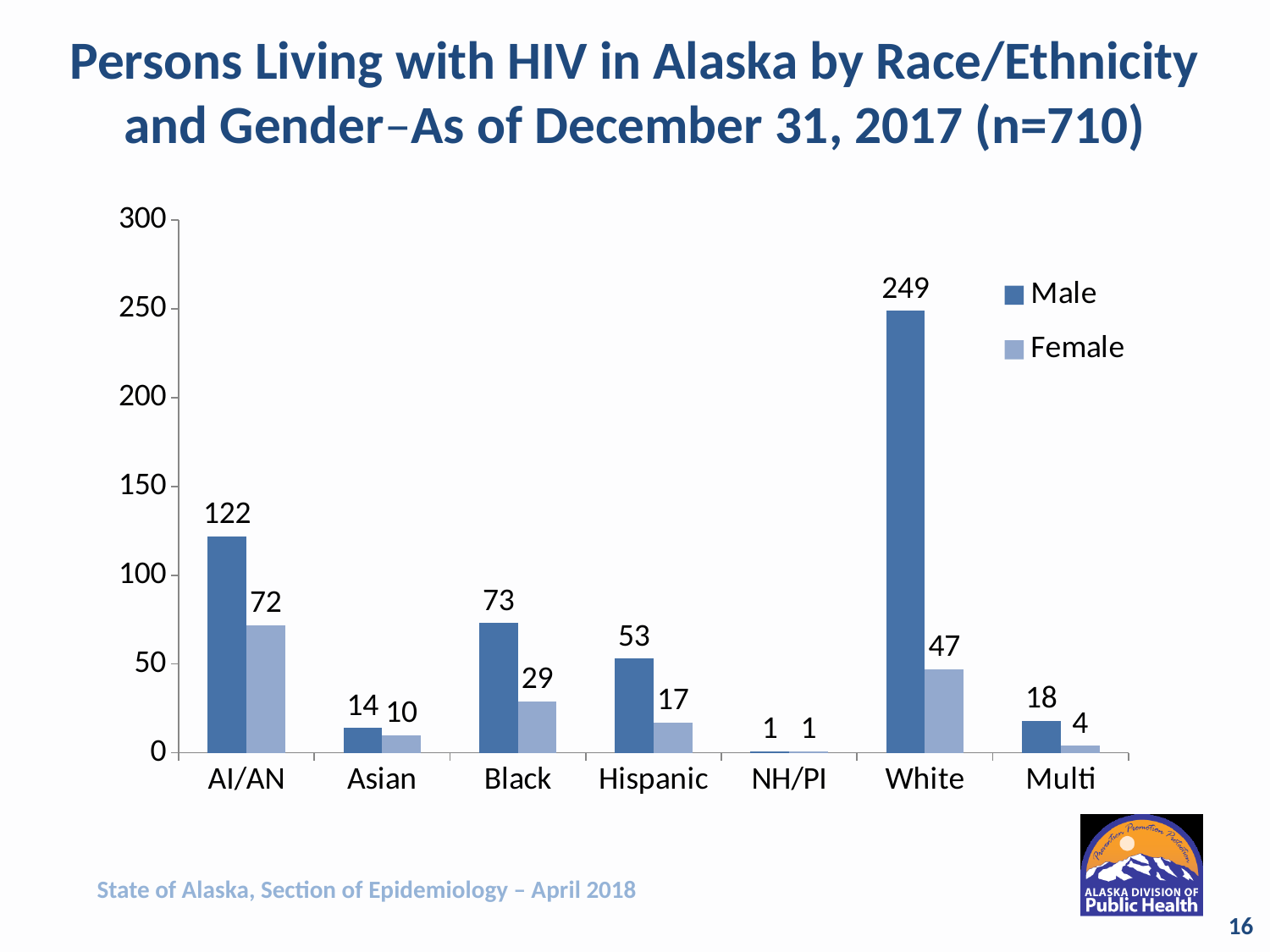

# Persons Living with HIV in Alaska by Race/Ethnicity and Gender–As of December 31, 2017 (n=710)

### Chart

| Category | Male | Female |
|---|---|---|
| AI/AN | 122.0 | 72.0 |
| Asian | 14.0 | 10.0 |
| Black | 73.0 | 29.0 |
| Hispanic | 53.0 | 17.0 |
| NH/PI | 1.0 | 1.0 |
| White | 249.0 | 47.0 |
| Multi | 18.0 | 4.0 |
State of Alaska, Section of Epidemiology – April 2018
16